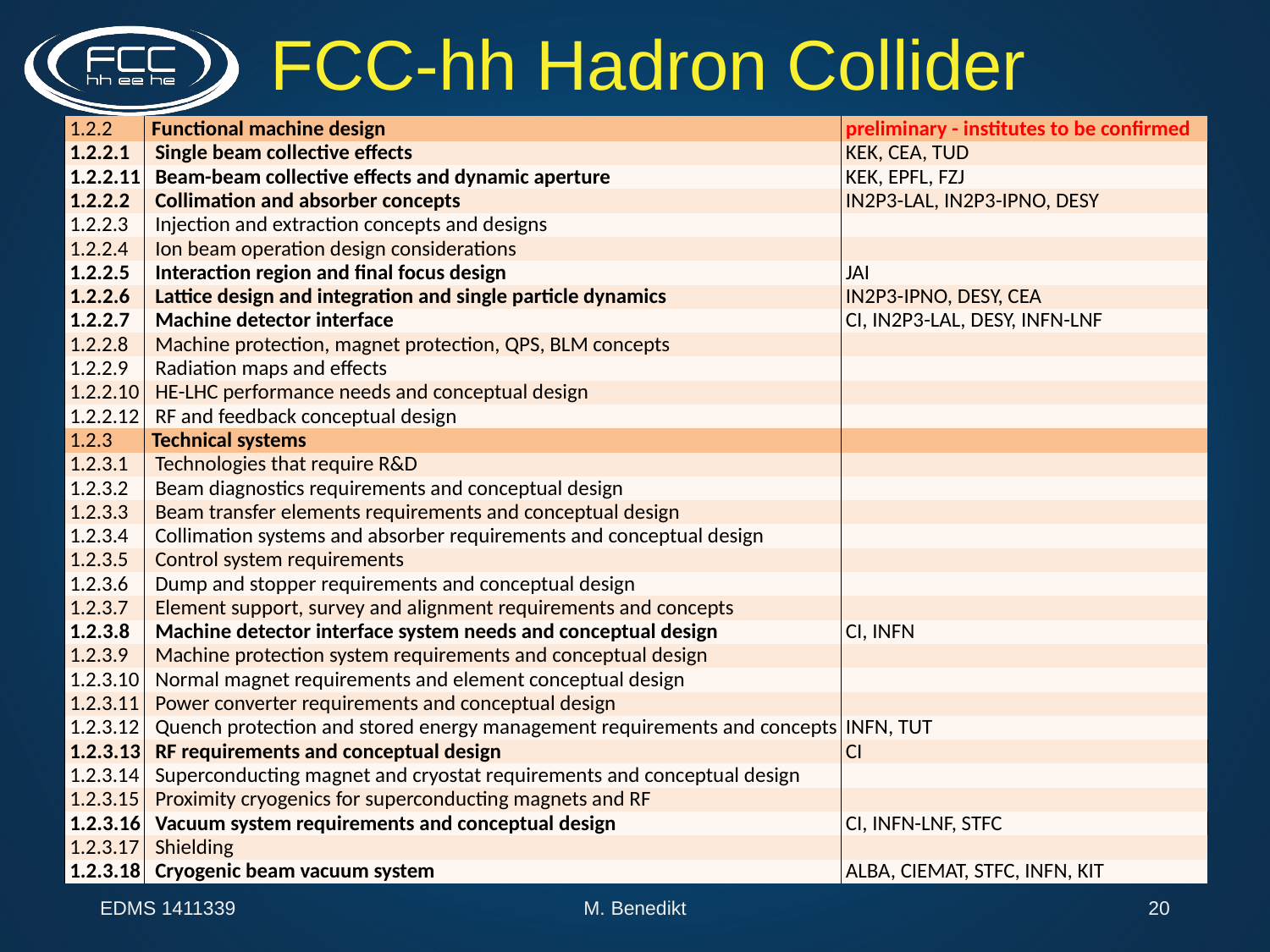

FCC-hh Hadron Collider
| 1.2.2 | Functional machine design | preliminary - institutes to be confirmed |
| --- | --- | --- |
| 1.2.2.1 | Single beam collective effects | KEK, CEA, TUD |
| 1.2.2.11 | Beam-beam collective effects and dynamic aperture | KEK, EPFL, FZJ |
| 1.2.2.2 | Collimation and absorber concepts | IN2P3-LAL, IN2P3-IPNO, DESY |
| 1.2.2.3 | Injection and extraction concepts and designs |  |
| 1.2.2.4 | Ion beam operation design considerations |  |
| 1.2.2.5 | Interaction region and final focus design | JAI |
| 1.2.2.6 | Lattice design and integration and single particle dynamics | IN2P3-IPNO, DESY, CEA |
| 1.2.2.7 | Machine detector interface | CI, IN2P3-LAL, DESY, INFN-LNF |
| 1.2.2.8 | Machine protection, magnet protection, QPS, BLM concepts |  |
| 1.2.2.9 | Radiation maps and effects |  |
| 1.2.2.10 | HE-LHC performance needs and conceptual design |  |
| 1.2.2.12 | RF and feedback conceptual design |  |
| 1.2.3 | Technical systems |  |
| 1.2.3.1 | Technologies that require R&D |  |
| 1.2.3.2 | Beam diagnostics requirements and conceptual design |  |
| 1.2.3.3 | Beam transfer elements requirements and conceptual design |  |
| 1.2.3.4 | Collimation systems and absorber requirements and conceptual design |  |
| 1.2.3.5 | Control system requirements |  |
| 1.2.3.6 | Dump and stopper requirements and conceptual design |  |
| 1.2.3.7 | Element support, survey and alignment requirements and concepts |  |
| 1.2.3.8 | Machine detector interface system needs and conceptual design | CI, INFN |
| 1.2.3.9 | Machine protection system requirements and conceptual design |  |
| 1.2.3.10 | Normal magnet requirements and element conceptual design |  |
| 1.2.3.11 | Power converter requirements and conceptual design |  |
| 1.2.3.12 | Quench protection and stored energy management requirements and concepts | INFN, TUT |
| 1.2.3.13 | RF requirements and conceptual design | CI |
| 1.2.3.14 | Superconducting magnet and cryostat requirements and conceptual design |  |
| 1.2.3.15 | Proximity cryogenics for superconducting magnets and RF |  |
| 1.2.3.16 | Vacuum system requirements and conceptual design | CI, INFN-LNF, STFC |
| 1.2.3.17 | Shielding |  |
| 1.2.3.18 | Cryogenic beam vacuum system | ALBA, CIEMAT, STFC, INFN, KIT |
EDMS 1411339
M. Benedikt
20